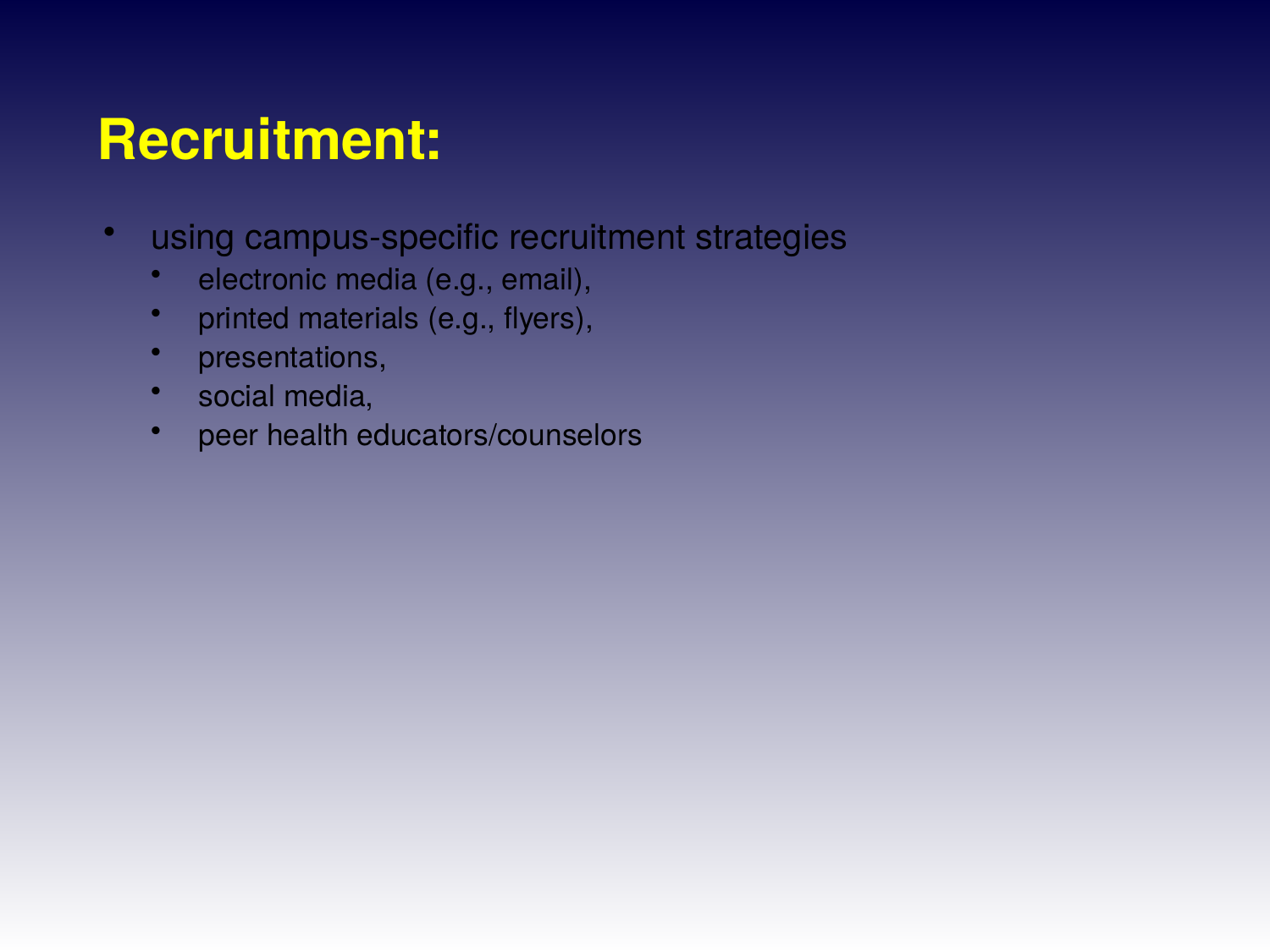

# Recruitment:
using campus-specific recruitment strategies
electronic media (e.g., email),
printed materials (e.g., flyers),
presentations,
social media,
peer health educators/counselors